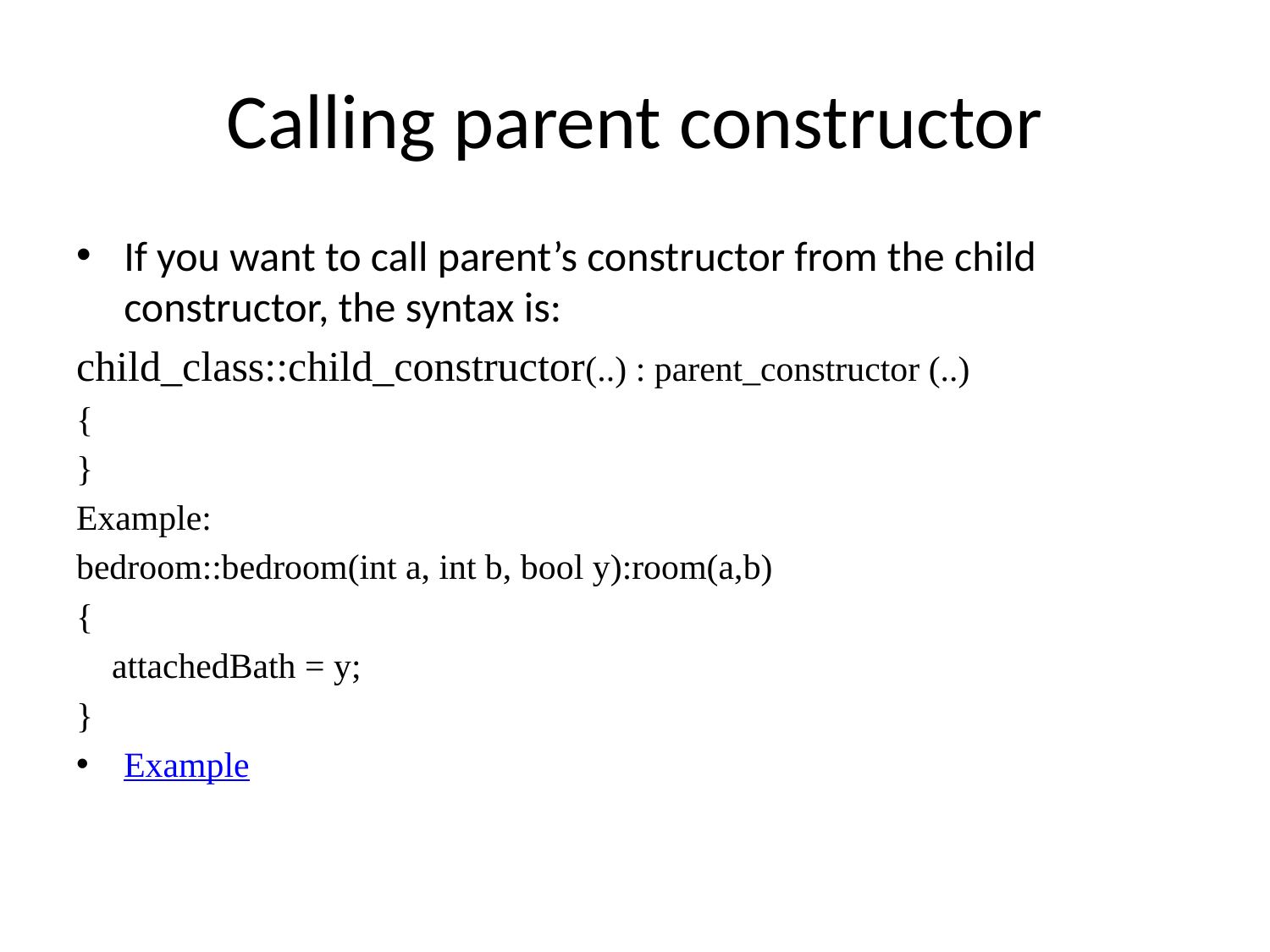

# Calling parent constructor
If you want to call parent’s constructor from the child constructor, the syntax is:
child_class::child_constructor(..) : parent_constructor (..)
{
}
Example:
bedroom::bedroom(int a, int b, bool y):room(a,b)
{
    attachedBath = y;
}
Example